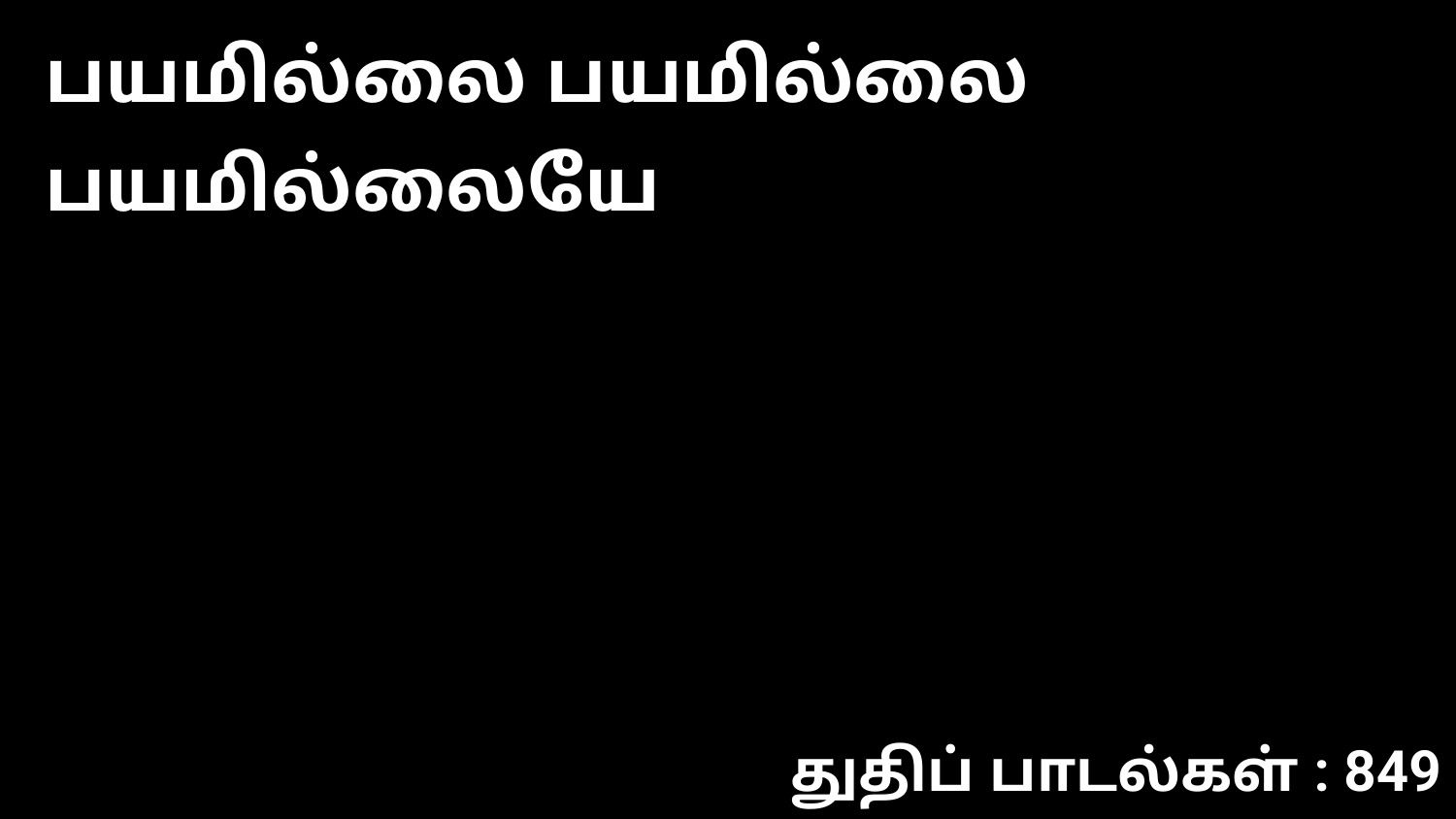

பயமில்லை பயமில்லை பயமில்லையே
துதிப் பாடல்கள் : 849